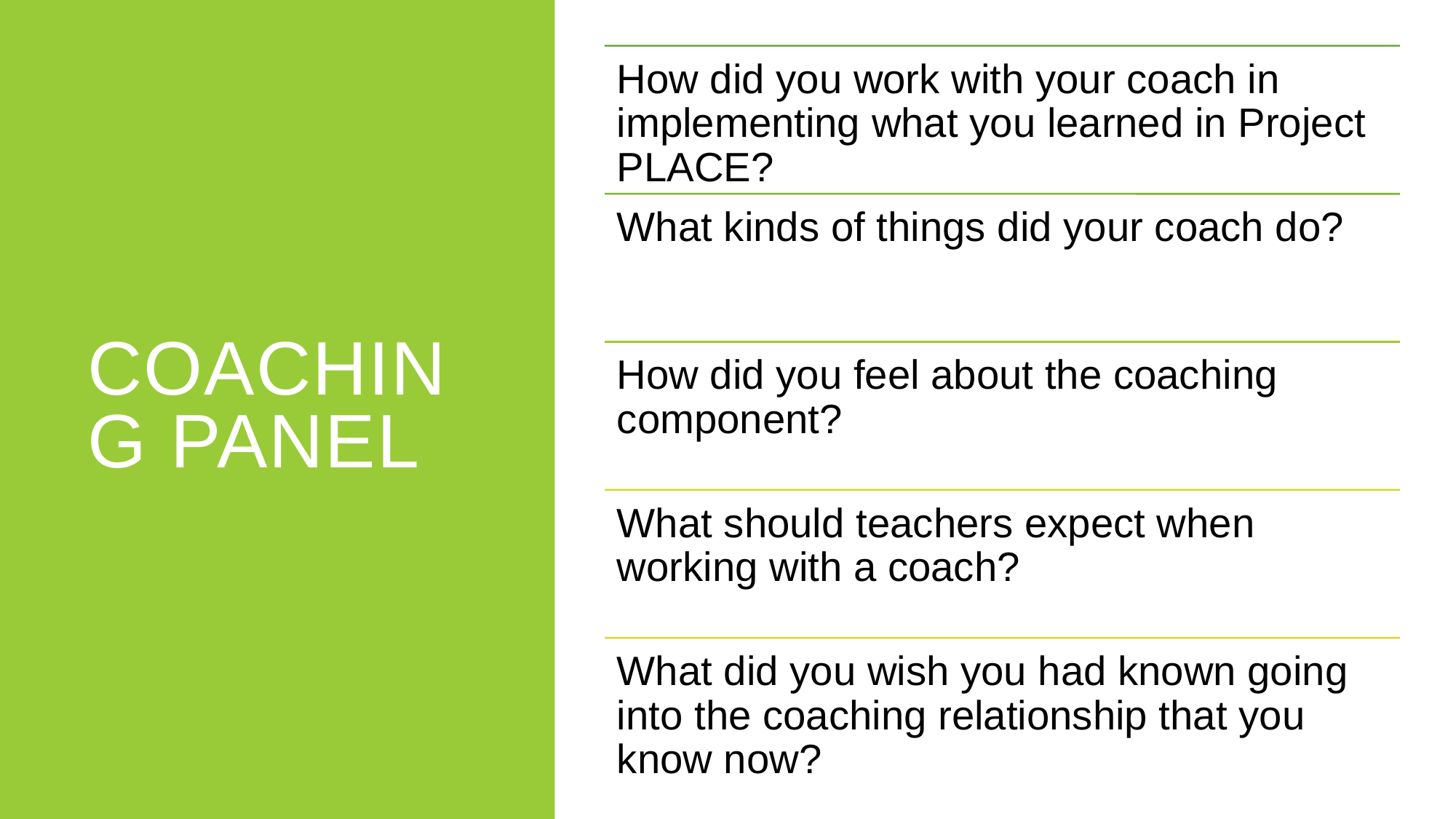

How did you work with your coach in implementing what you learned in Project PLACE?
What kinds of things did your coach do?
How did you feel about the coaching component?
What should teachers expect when working with a coach?
What did you wish you had known going into the coaching relationship that you know now?
# Coaching Panel